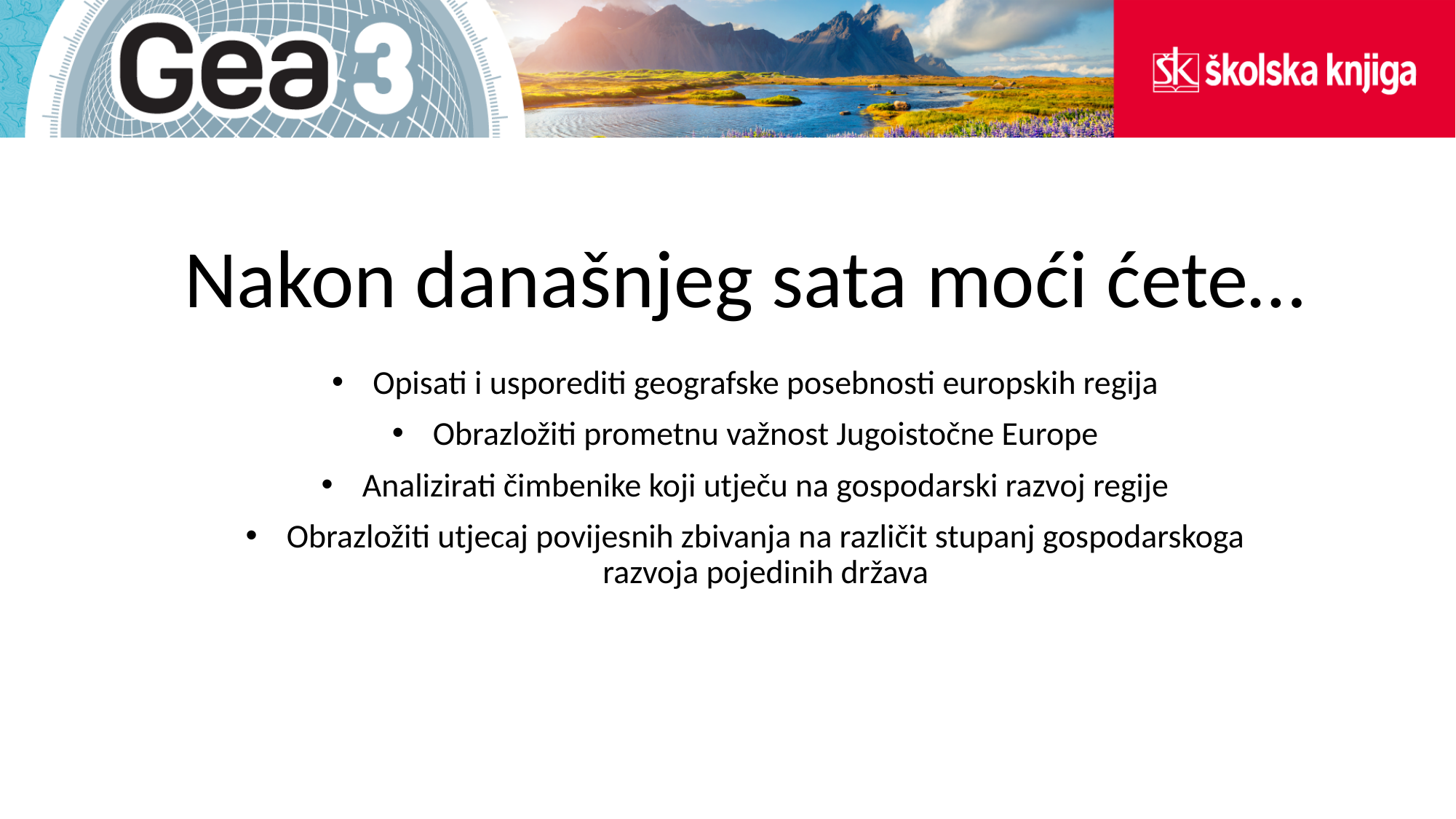

# Nakon današnjeg sata moći ćete…
Opisati i usporediti geografske posebnosti europskih regija
Obrazložiti prometnu važnost Jugoistočne Europe
Analizirati čimbenike koji utječu na gospodarski razvoj regije
Obrazložiti utjecaj povijesnih zbivanja na različit stupanj gospodarskoga razvoja pojedinih država